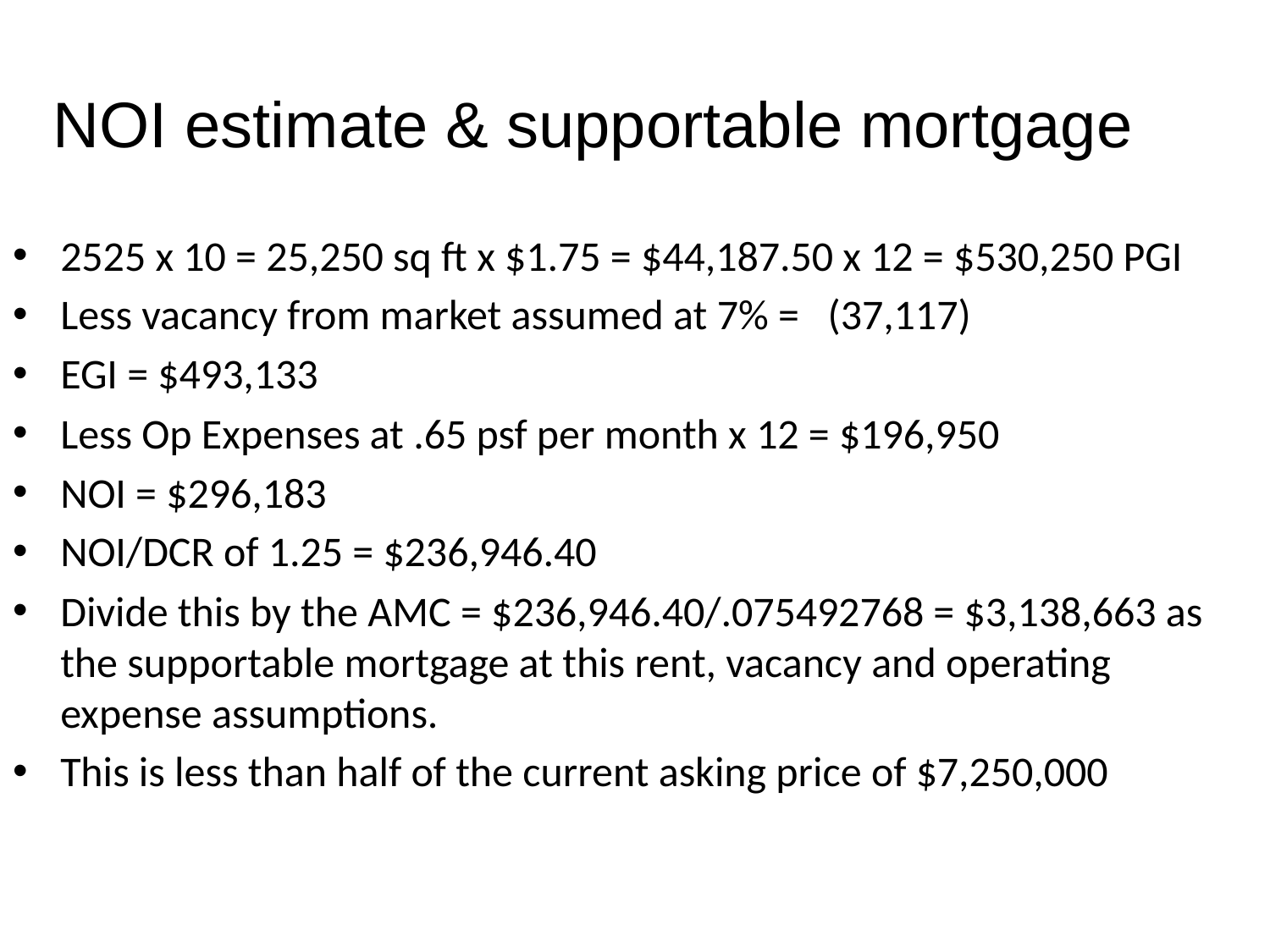

# NOI estimate & supportable mortgage
2525 x 10 = 25,250 sq ft x $1.75 = $44,187.50 x 12 = $530,250 PGI
Less vacancy from market assumed at 7% =   (37,117)
EGI = $493,133
Less Op Expenses at .65 psf per month x 12 = $196,950
NOI = $296,183
NOI/DCR of 1.25 = $236,946.40
Divide this by the AMC = $236,946.40/.075492768 = $3,138,663 as the supportable mortgage at this rent, vacancy and operating expense assumptions.
This is less than half of the current asking price of $7,250,000